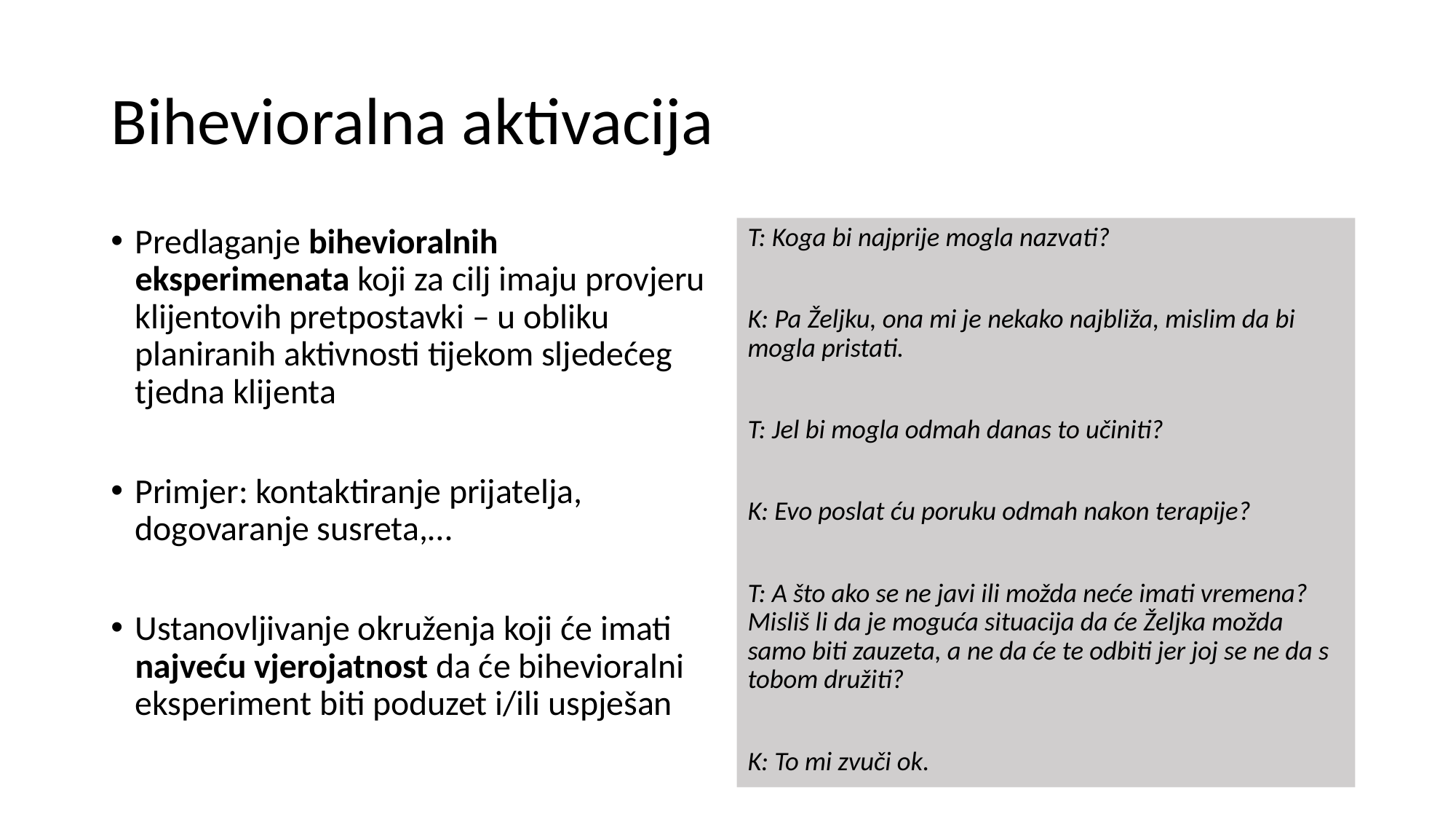

# Bihevioralna aktivacija
T: Koga bi najprije mogla nazvati?

K: Pa Željku, ona mi je nekako najbliža, mislim da bi mogla pristati.

T: Jel bi mogla odmah danas to učiniti?

K: Evo poslat ću poruku odmah nakon terapije?

T: A što ako se ne javi ili možda neće imati vremena? Misliš li da je moguća situacija da će Željka možda samo biti zauzeta, a ne da će te odbiti jer joj se ne da s tobom družiti?

K: To mi zvuči ok.

Predlaganje bihevioralnih eksperimenata koji za cilj imaju provjeru klijentovih pretpostavki – u obliku planiranih aktivnosti tijekom sljedećeg tjedna klijenta

Primjer: kontaktiranje prijatelja, dogovaranje susreta,…

Ustanovljivanje okruženja koji će imati najveću vjerojatnost da će bihevioralni eksperiment biti poduzet i/ili uspješan